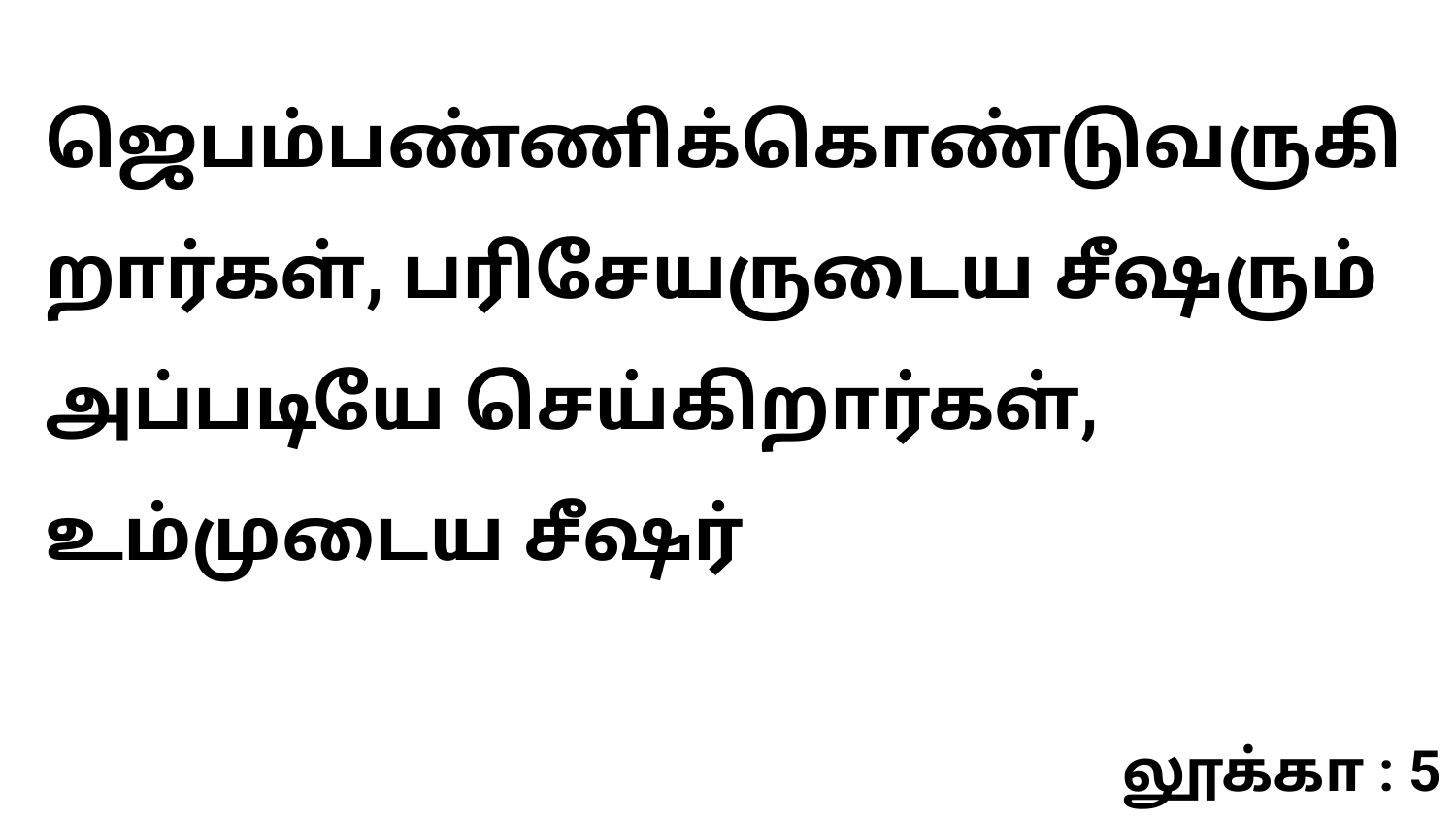

ஜெபம்பண்ணிக்கொண்டுவருகிறார்கள், பரிசேயருடைய சீஷரும் அப்படியே செய்கிறார்கள், உம்முடைய சீஷர்
லூக்கா : 5